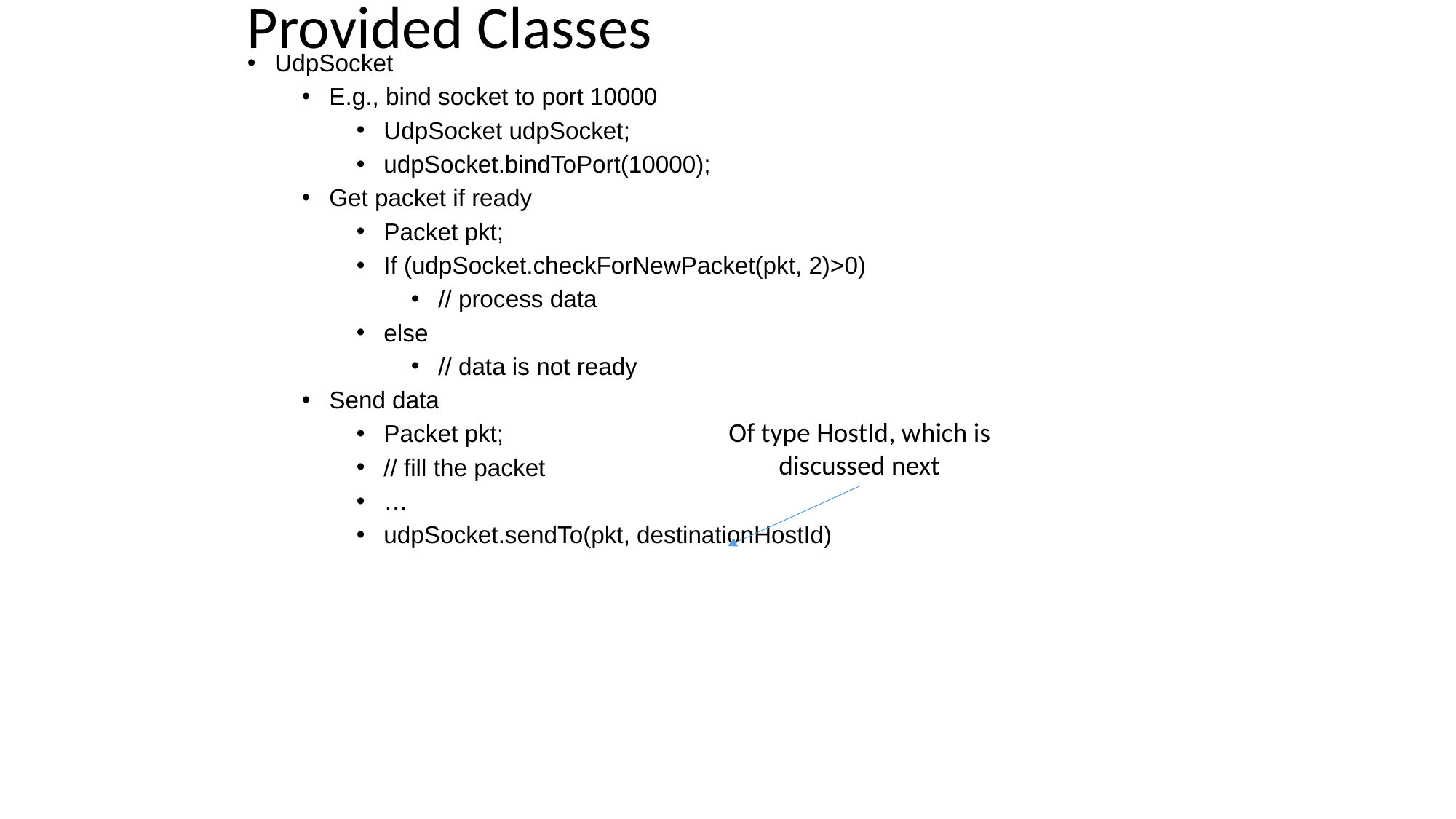

# Provided Classes
UdpSocket
E.g., bind socket to port 10000
UdpSocket udpSocket;
udpSocket.bindToPort(10000);
Get packet if ready
Packet pkt;
If (udpSocket.checkForNewPacket(pkt, 2)>0)
// process data
else
// data is not ready
Send data
Packet pkt;
// fill the packet
…
udpSocket.sendTo(pkt, destinationHostId)

Of type HostId, which is discussed next